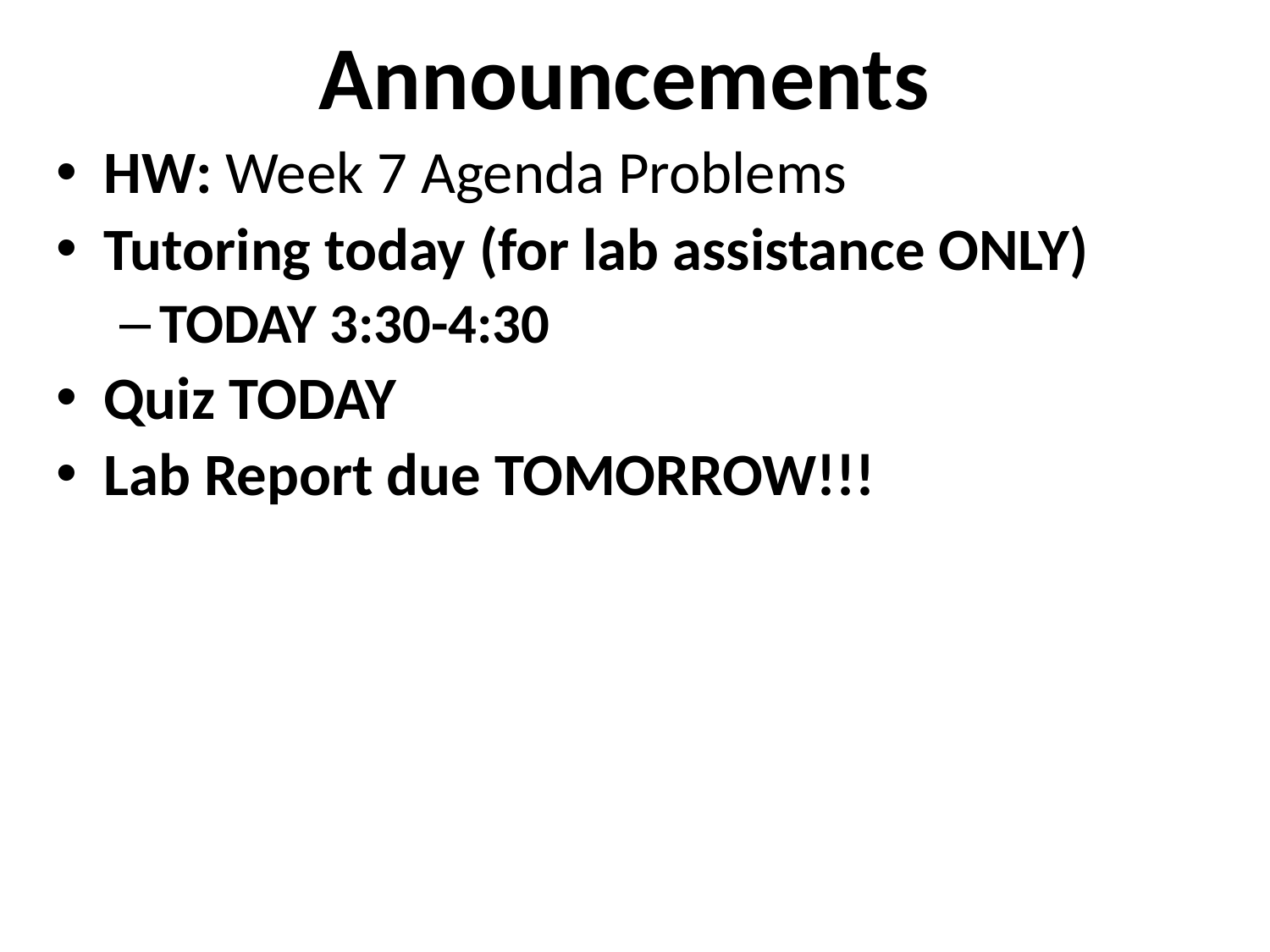

# Announcements
HW: Week 7 Agenda Problems
Tutoring today (for lab assistance ONLY)
TODAY 3:30-4:30
Quiz TODAY
Lab Report due TOMORROW!!!